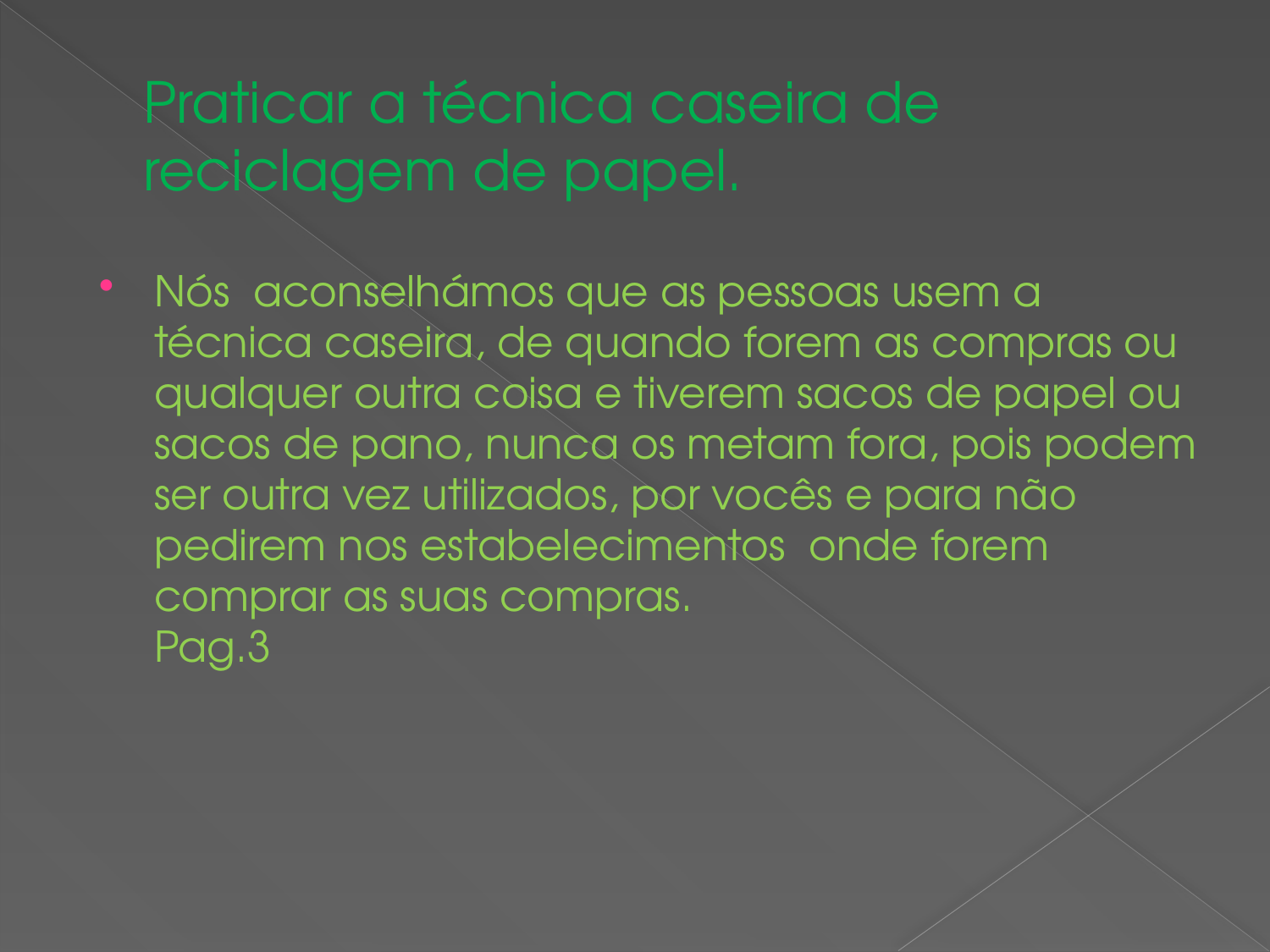

# Praticar a técnica caseira de reciclagem de papel.
Nós  aconselhámos que as pessoas usem a técnica caseira, de quando forem as compras ou qualquer outra coisa e tiverem sacos de papel ou sacos de pano, nunca os metam fora, pois podem ser outra vez utilizados, por vocês e para não pedirem nos estabelecimentos  onde forem comprar as suas compras.                                            Pag.3